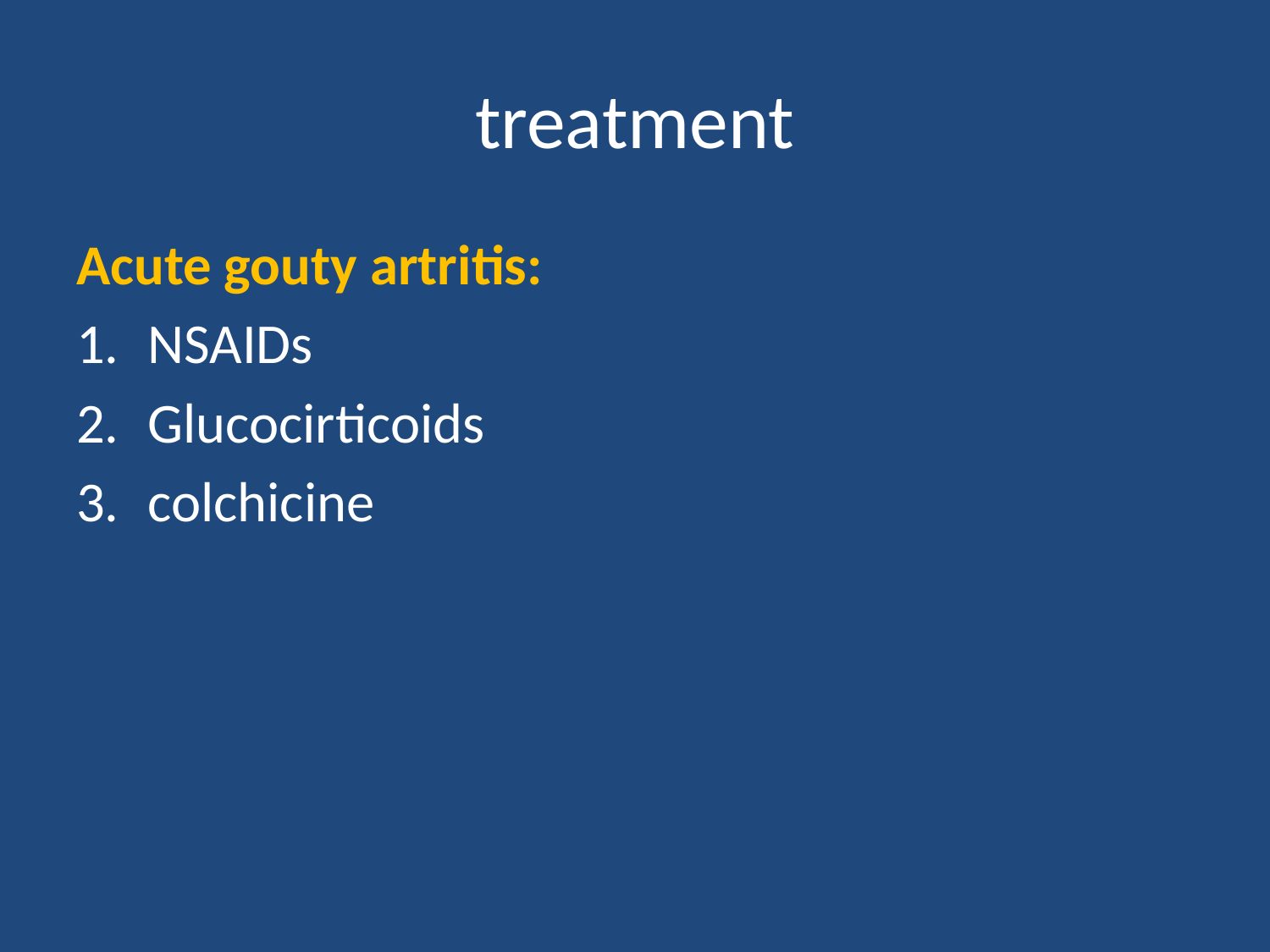

# treatment
Acute gouty artritis:
NSAIDs
Glucocirticoids
colchicine